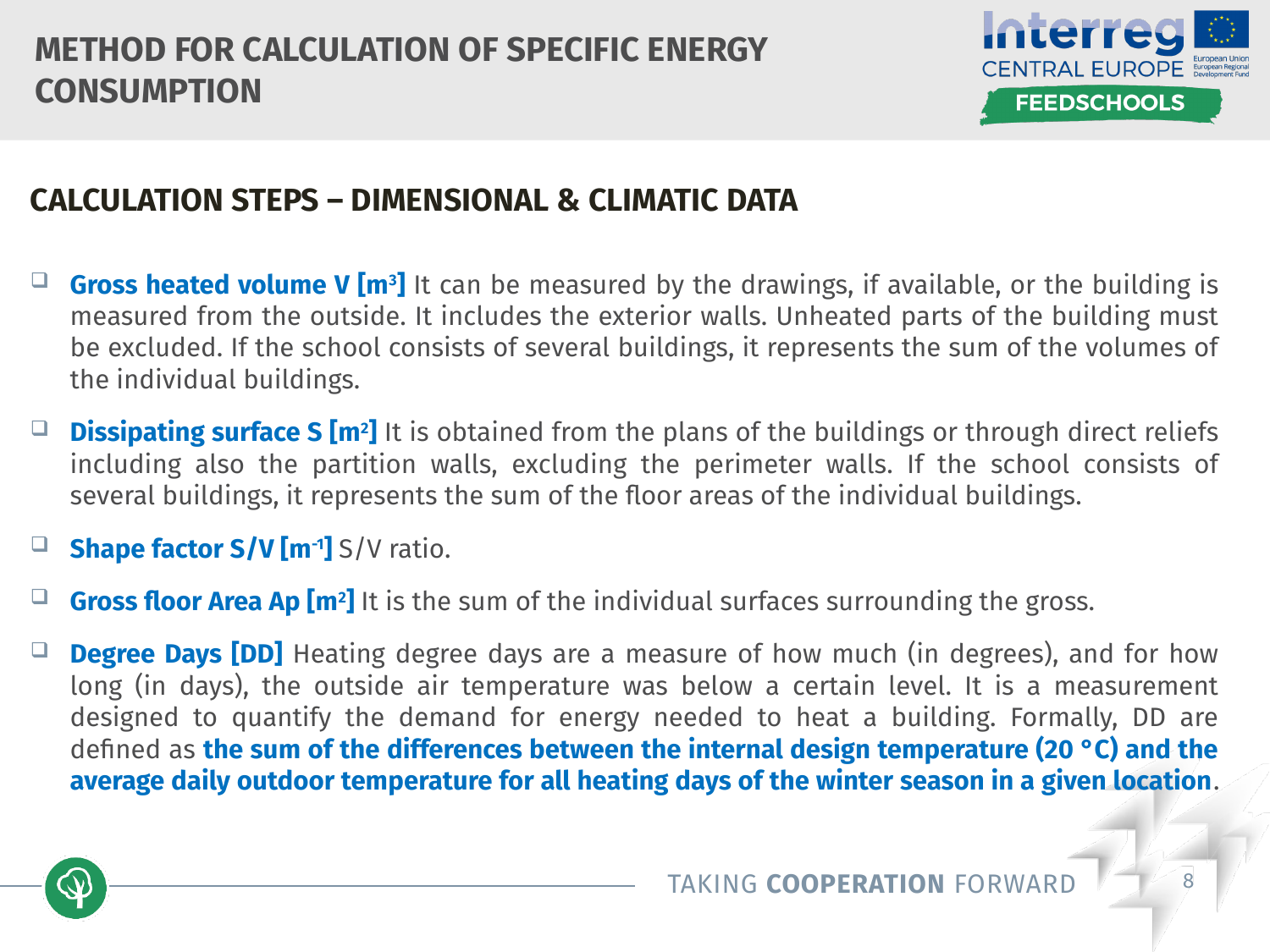

# Method for calculation of specific energy consumption
CALCULATION STEPS – Dimensional & Climatic Data

Gross heated volume V [m3] It can be measured by the drawings, if available, or the building is measured from the outside. It includes the exterior walls. Unheated parts of the building must be excluded. If the school consists of several buildings, it represents the sum of the volumes of the individual buildings.
Dissipating surface S [m2] It is obtained from the plans of the buildings or through direct reliefs including also the partition walls, excluding the perimeter walls. If the school consists of several buildings, it represents the sum of the floor areas of the individual buildings.
Shape factor S/V [m-1] S/V ratio.
Gross floor Area Ap [m2] It is the sum of the individual surfaces surrounding the gross.
Degree Days [DD] Heating degree days are a measure of how much (in degrees), and for how long (in days), the outside air temperature was below a certain level. It is a measurement designed to quantify the demand for energy needed to heat a building. Formally, DD are defined as the sum of the differences between the internal design temperature (20 °C) and the average daily outdoor temperature for all heating days of the winter season in a given location.